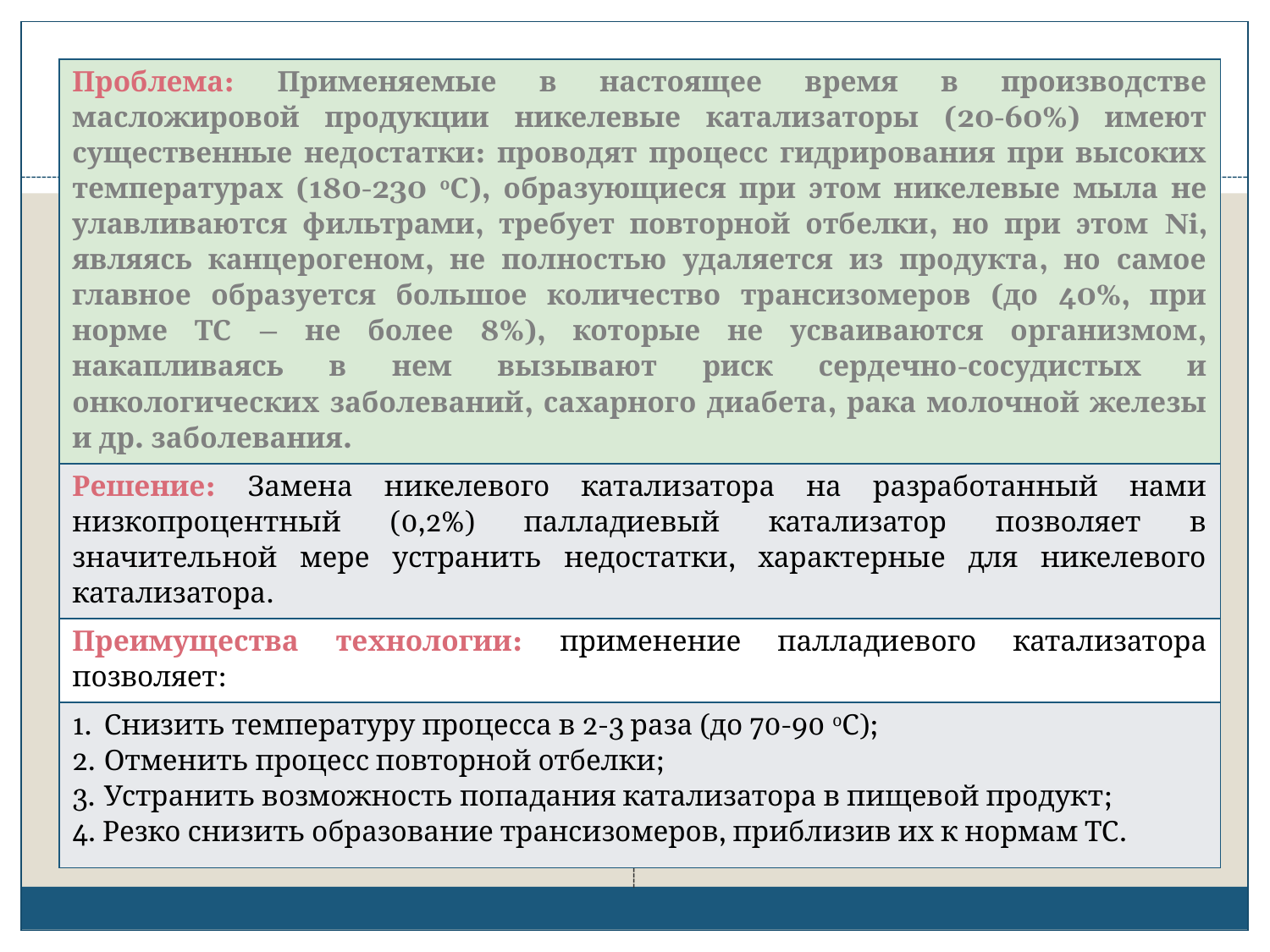

| Проблема: Применяемые в настоящее время в производстве масложировой продукции никелевые катализаторы (20-60%) имеют существенные недостатки: проводят процесс гидрирования при высоких температурах (180-230 оС), образующиеся при этом никелевые мыла не улавливаются фильтрами, требует повторной отбелки, но при этом Ni, являясь канцерогеном, не полностью удаляется из продукта, но самое главное образуется большое количество трансизомеров (до 40%, при норме ТС – не более 8%), которые не усваиваются организмом, накапливаясь в нем вызывают риск сердечно-сосудистых и онкологических заболеваний, сахарного диабета, рака молочной железы и др. заболевания. |
| --- |
| Решение: Замена никелевого катализатора на разработанный нами низкопроцентный (0,2%) палладиевый катализатор позволяет в значительной мере устранить недостатки, характерные для никелевого катализатора. |
| Преимущества технологии: применение палладиевого катализатора позволяет: |
| Снизить температуру процесса в 2-3 раза (до 70-90 оС); Отменить процесс повторной отбелки; Устранить возможность попадания катализатора в пищевой продукт; 4. Резко снизить образование трансизомеров, приблизив их к нормам ТС. |
# Проблема и ее решение